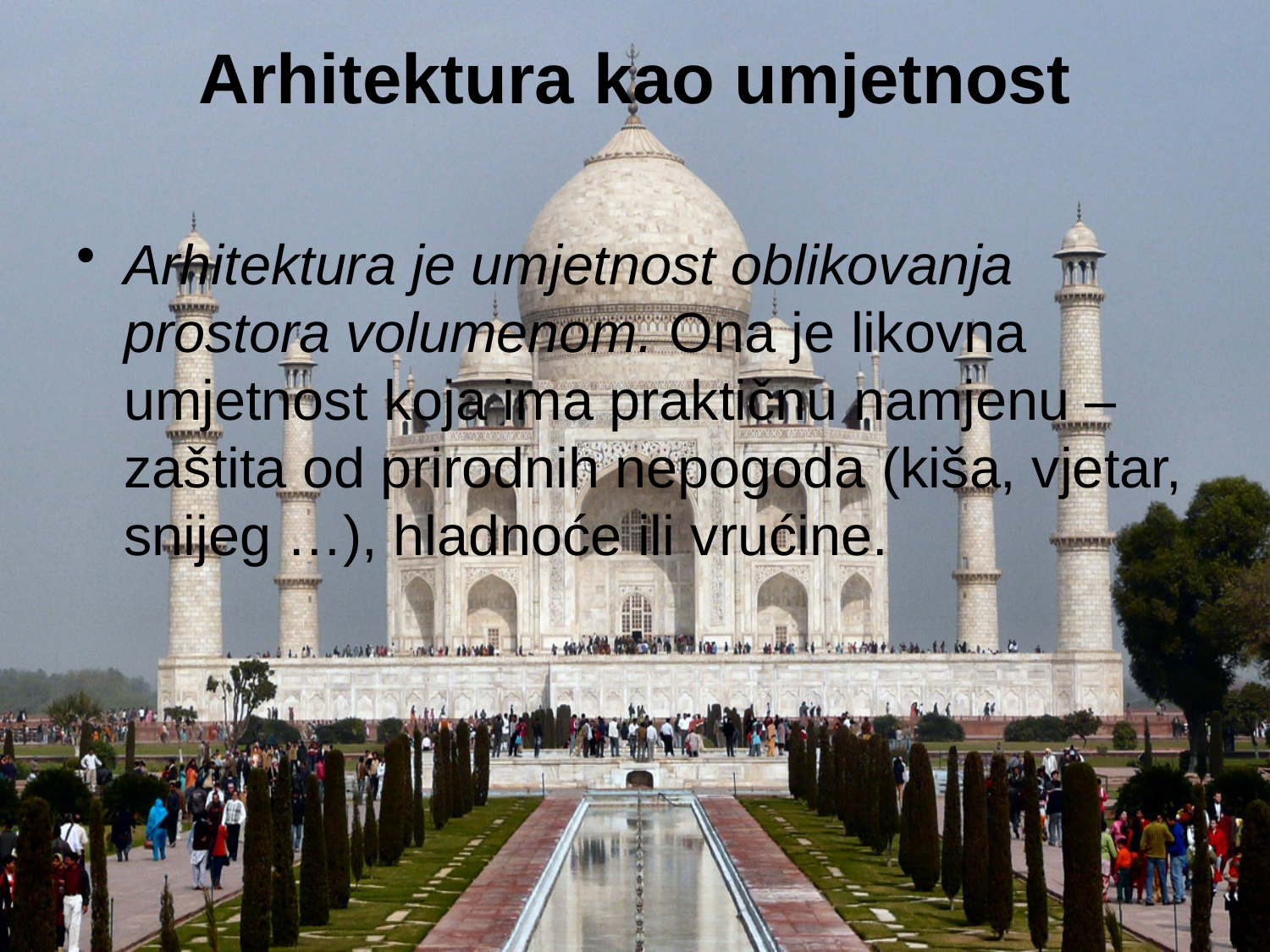

# Arhitektura kao umjetnost
Arhitektura je umjetnost oblikovanja prostora volumenom. Ona je likovna umjetnost koja ima praktičnu namjenu – zaštita od prirodnih nepogoda (kiša, vjetar, snijeg …), hladnoće ili vrućine.